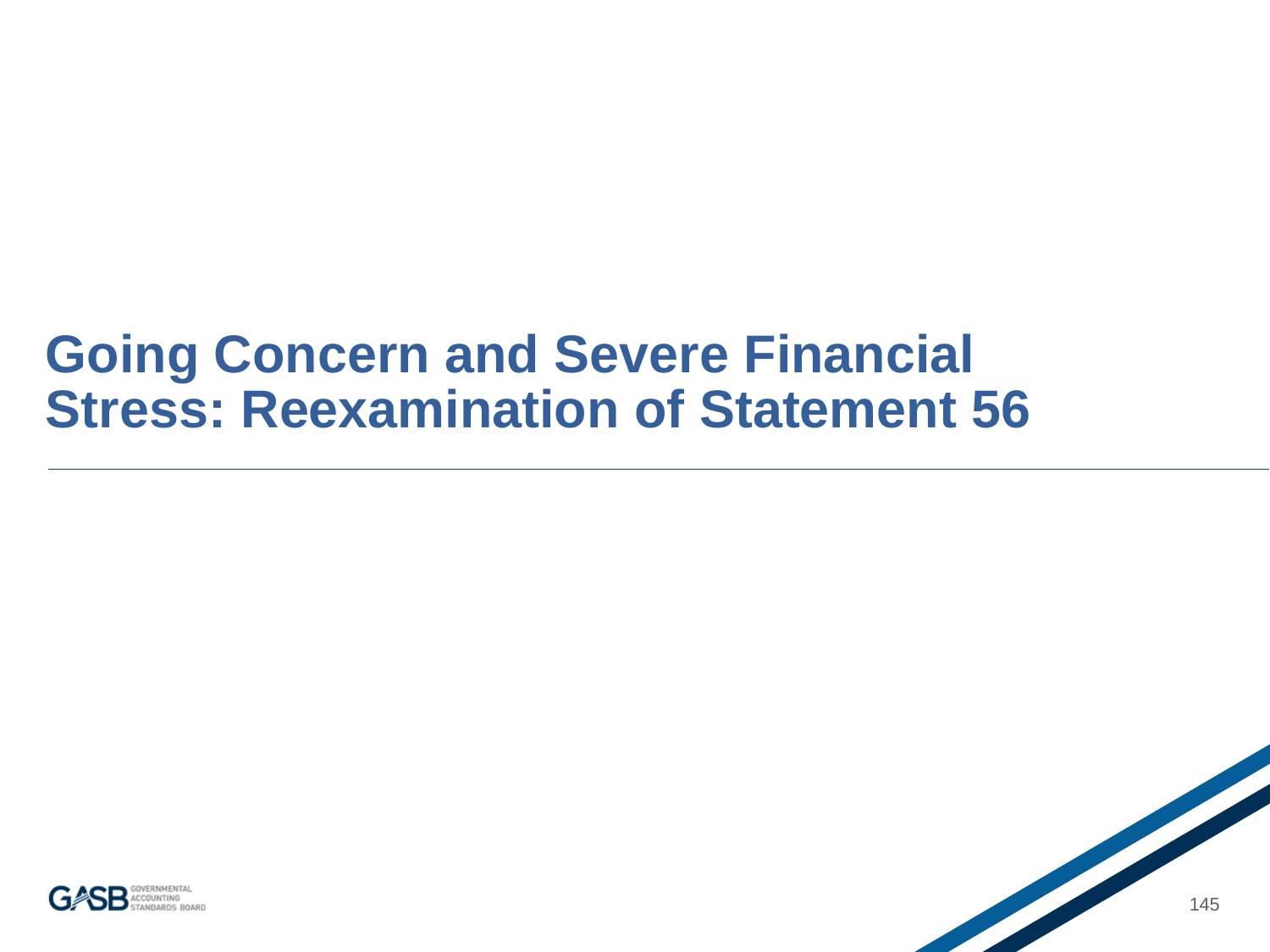

# Going Concern and Severe Financial Stress: Reexamination of Statement 56
145